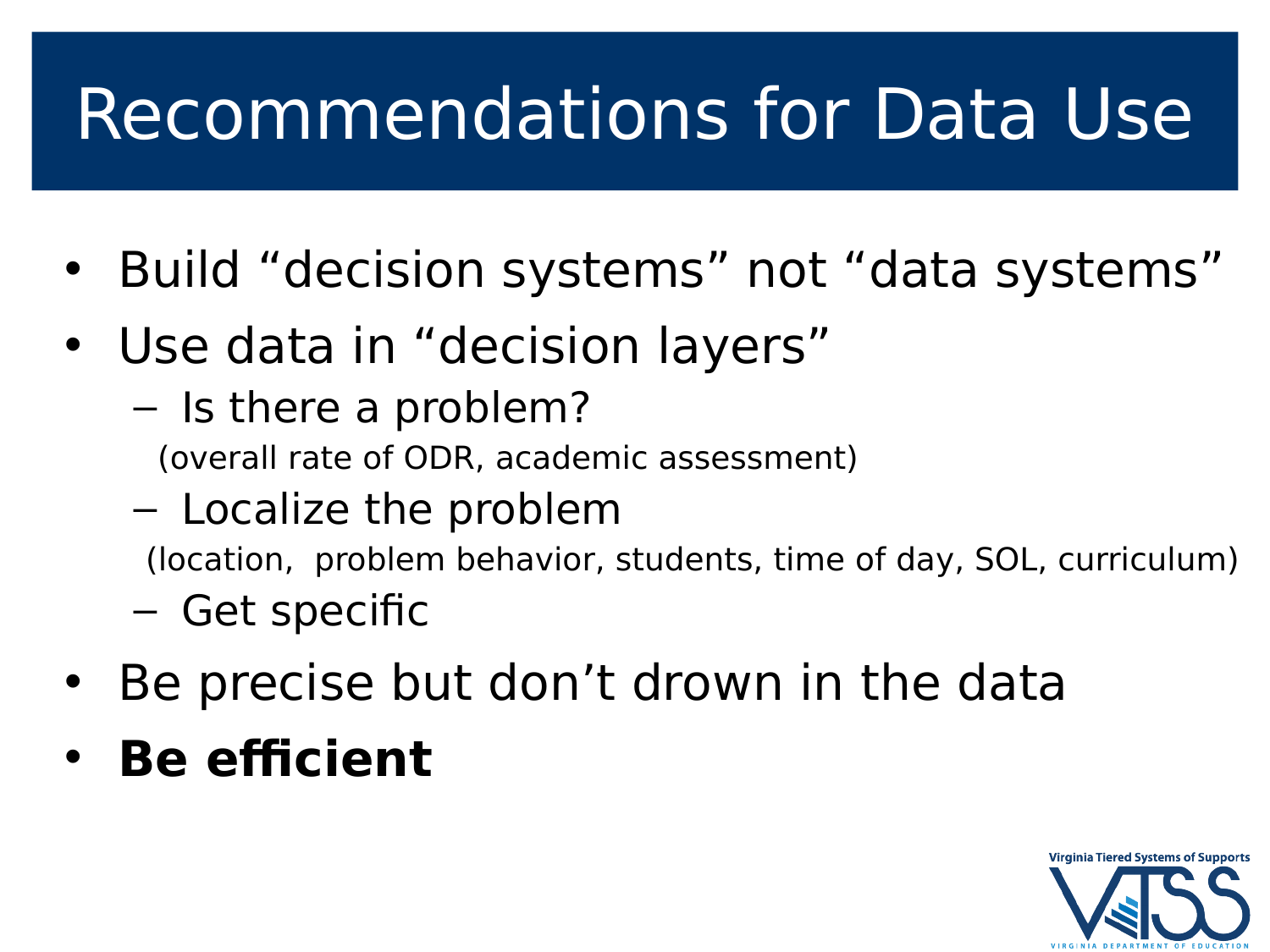

# Recommendations for Data Use
Build “decision systems” not “data systems”
Use data in “decision layers”
Is there a problem?
(overall rate of ODR, academic assessment)
Localize the problem
         (location,  problem behavior, students, time of day, SOL, curriculum)
Get specific
Be precise but don’t drown in the data
Be efficient